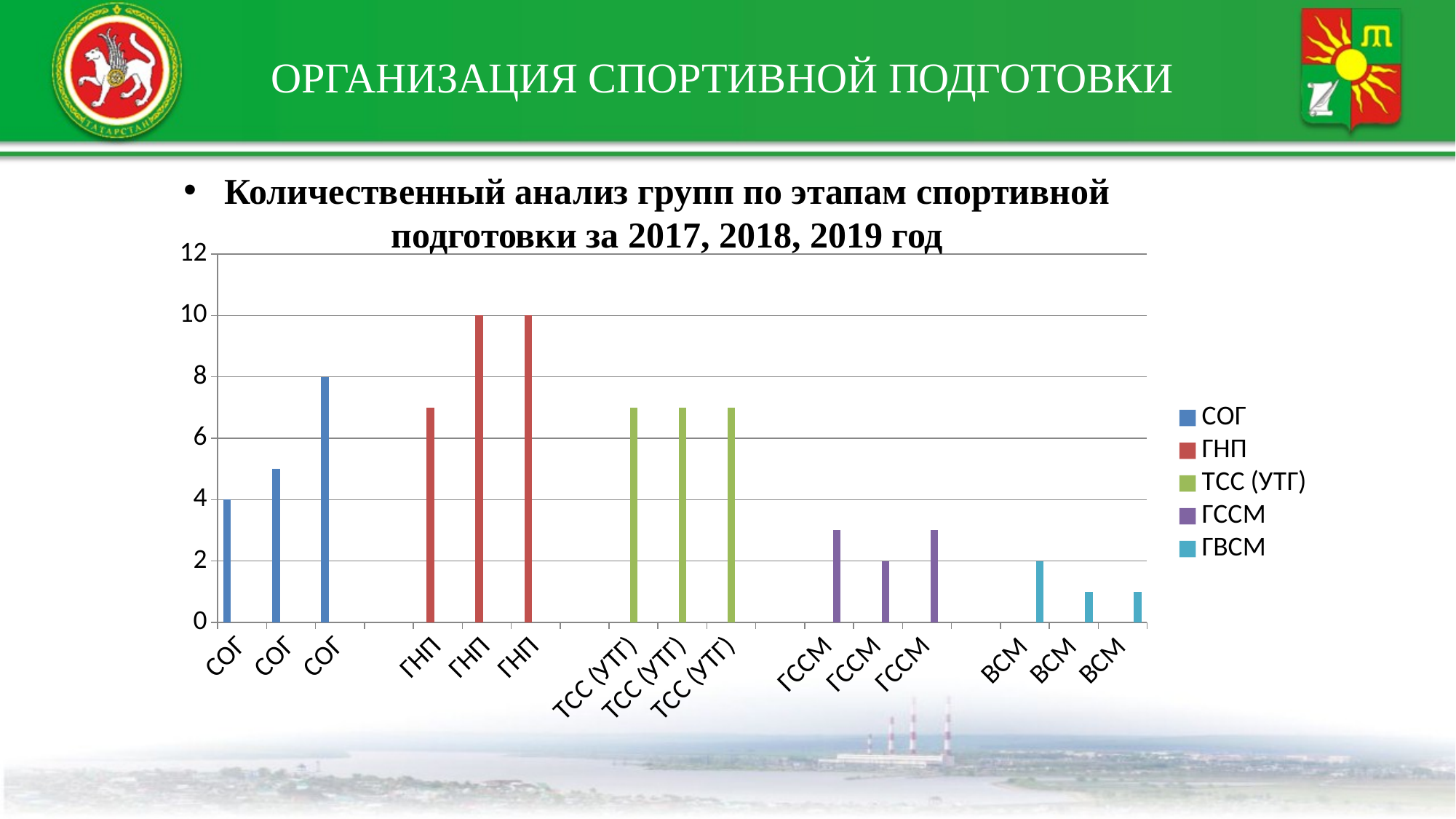

# ОРГАНИЗАЦИЯ СПОРТИВНОЙ ПОДГОТОВКИ
Количественный анализ групп по этапам спортивной подготовки за 2017, 2018, 2019 год

### Chart

| Category | СОГ | ГНП | ТСС (УТГ) | ГССМ | ГВСМ |
|---|---|---|---|---|---|
| СОГ | 4.0 | None | None | None | None |
| СОГ | 5.0 | None | None | None | None |
| СОГ | 8.0 | None | None | None | None |
|  | None | None | None | None | None |
| ГНП | None | 7.0 | None | None | None |
| ГНП | None | 10.0 | None | None | None |
| ГНП | None | 10.0 | None | None | None |
|  | None | None | None | None | None |
| ТСС (УТГ) | None | None | 7.0 | None | None |
| ТСС (УТГ) | None | None | 7.0 | None | None |
| ТСС (УТГ) | None | None | 7.0 | None | None |
|  | None | None | None | None | None |
| ГССМ | None | None | None | 3.0 | None |
| ГССМ | None | None | None | 2.0 | None |
| ГССМ | None | None | None | 3.0 | None |
|  | None | None | None | None | None |
| ВСМ | None | None | None | None | 2.0 |
| ВСМ | None | None | None | None | 1.0 |
| ВСМ | None | None | None | None | 1.0 |